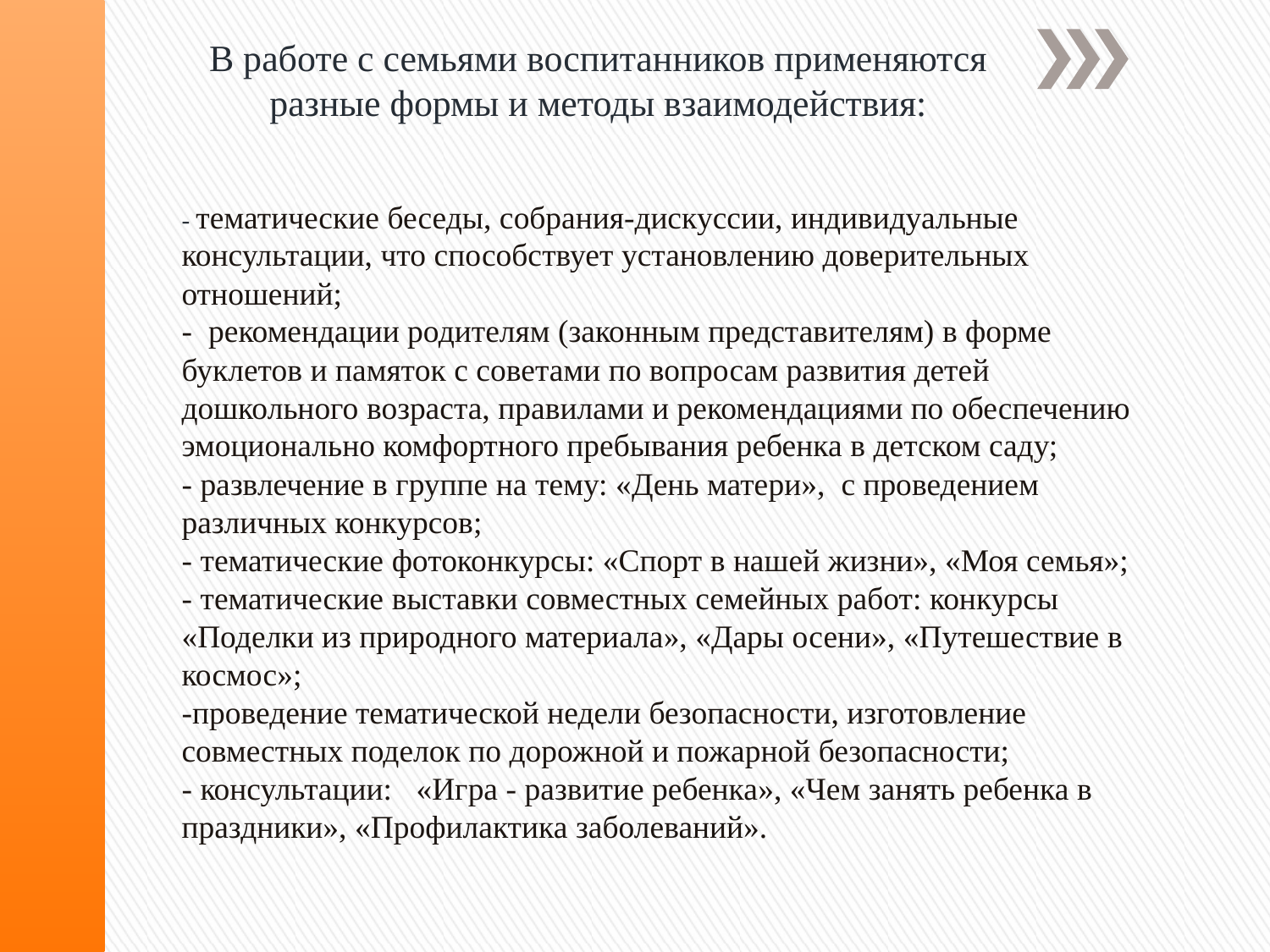

В работе с семьями воспитанников применяются разные формы и методы взаимодействия:
# - тематические беседы, собрания-дискуссии, индивидуальные консультации, что способствует установлению доверительных отношений; -  рекомендации родителям (законным представителям) в форме буклетов и памяток с советами по вопросам развития детей дошкольного возраста, правилами и рекомендациями по обеспечению  эмоционально комфортного пребывания ребенка в детском саду; - развлечение в группе на тему: «День матери»,  с проведением различных конкурсов; - тематические фотоконкурсы: «Спорт в нашей жизни», «Моя семья»; - тематические выставки совместных семейных работ: конкурсы «Поделки из природного материала», «Дары осени», «Путешествие в космос»; -проведение тематической недели безопасности, изготовление совместных поделок по дорожной и пожарной безопасности; - консультации:   «Игра - развитие ребенка», «Чем занять ребенка в праздники», «Профилактика заболеваний».